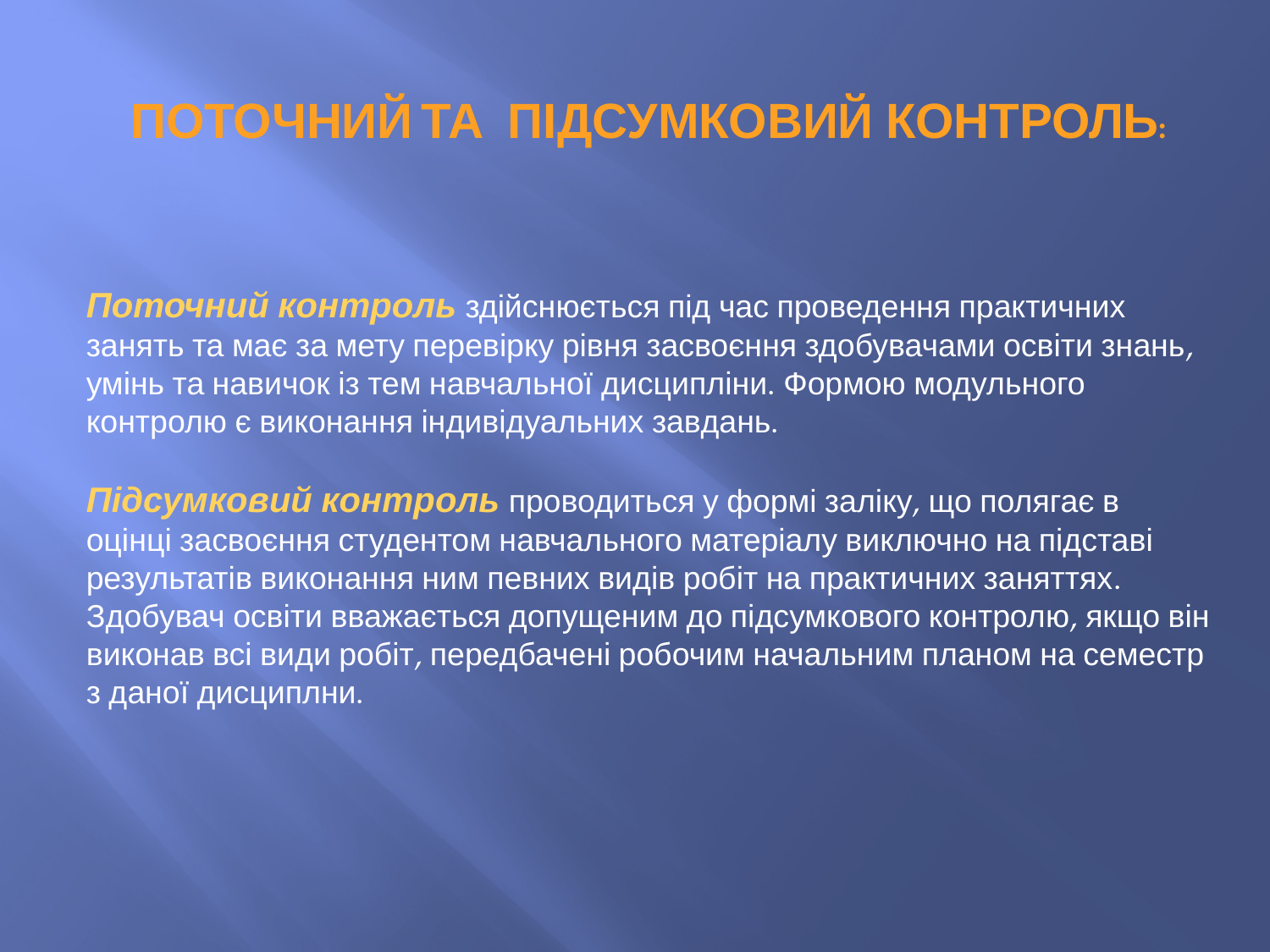

ПОТОЧНИЙ ТА  ПІДСУМКОВИЙ КОНТРОЛЬ:
Поточний контроль здійснюється під час проведення практичних занять та має за мету перевірку рівня засвоєння здобувачами освіти знань, умінь та навичок із тем навчальної дисципліни. Формою модульного контролю є виконання індивідуальних завдань.

Підсумковий контроль проводиться у формі заліку, що полягає в оцінці засвоєння студентом навчального матеріалу виключно на підставі результатів виконання ним певних видів робіт на практичних заняттях. Здобувач освіти вважається допущеним до підсумкового контролю, якщо він виконав всі види робіт, передбачені робочим начальним планом на семестр з даної дисциплни.